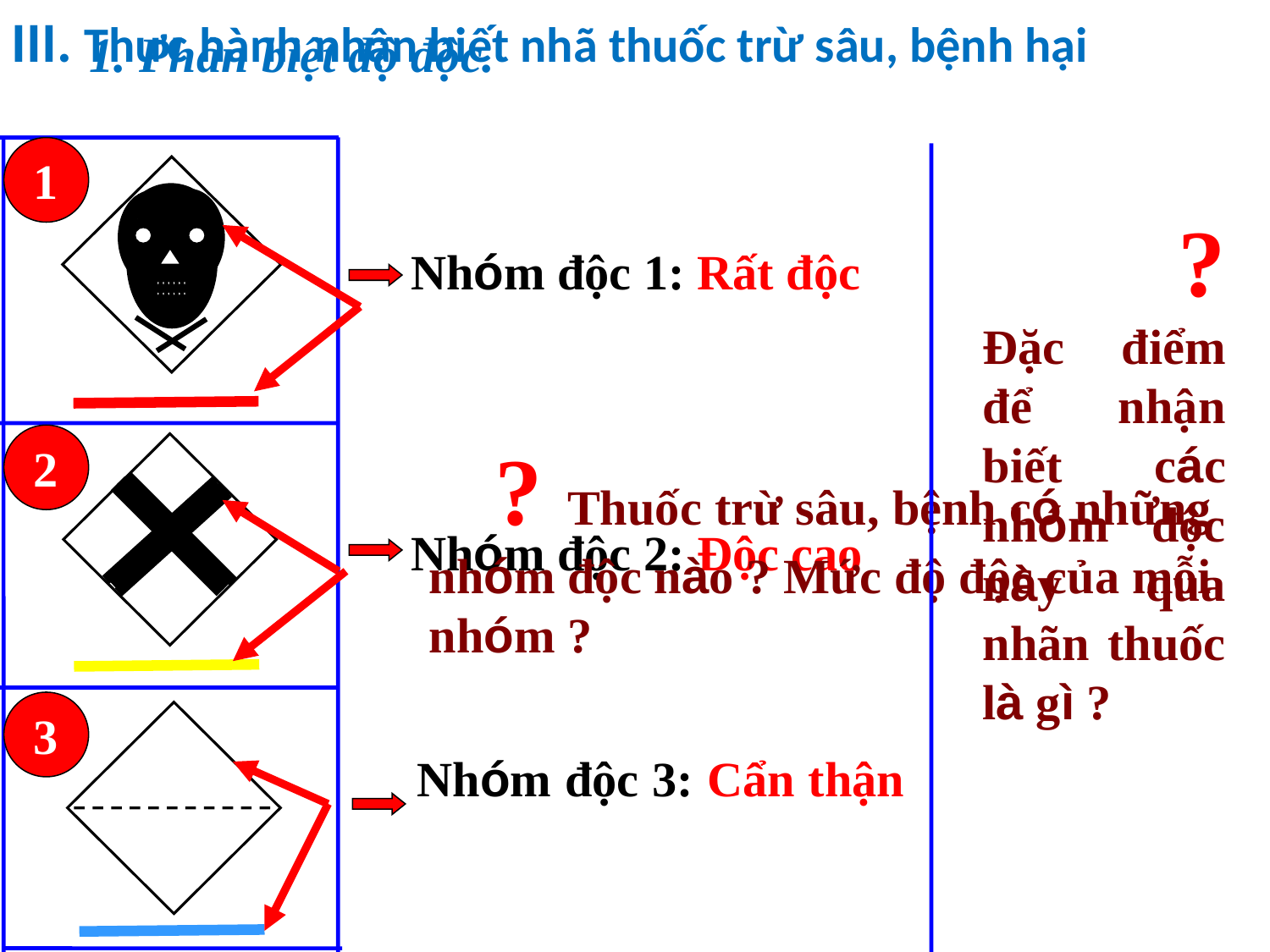

III. Thực hành nhận biết nhã thuốc trừ sâu, bệnh hại
1. Phân biệt độ độc.

1

    Nhóm độc 1: Rất độc

2

                     ? Đặc điểm để nhận biết các nhóm độc này qua nhãn thuốc là gì ?

                 ? Thuốc trừ sâu, bệnh có những nhóm độc nào ? Mức độ độc của mỗi nhóm ?
    Nhóm độc 2: Độc cao

3

  Nhóm độc 3: Cẩn thận